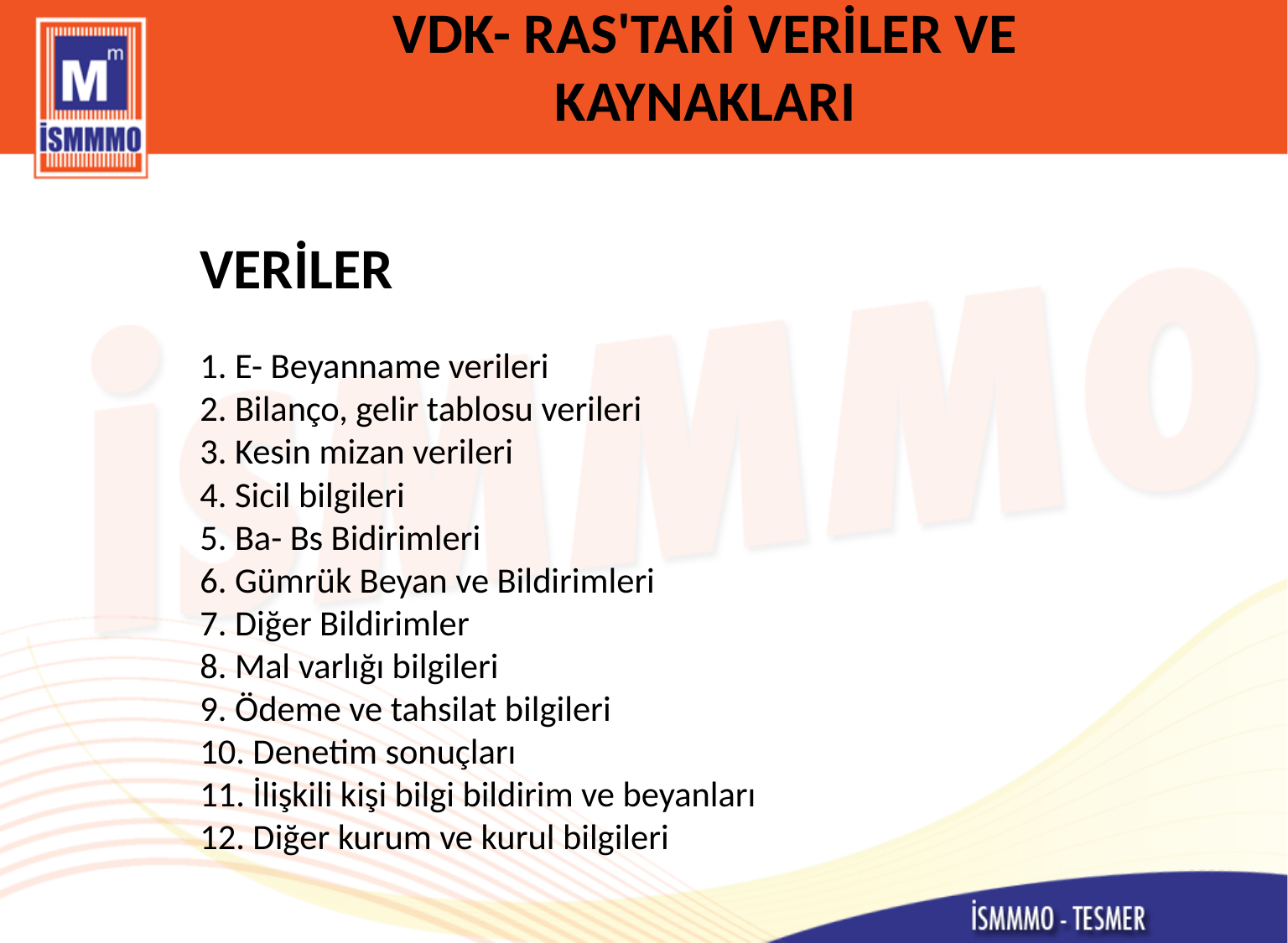

# VDK- RAS'TAKİ VERİLER VE KAYNAKLARI

VERİLER

1. E- Beyanname verileri
2. Bilanço, gelir tablosu verileri
3. Kesin mizan verileri
4. Sicil bilgileri
5. Ba- Bs Bidirimleri
6. Gümrük Beyan ve Bildirimleri
7. Diğer Bildirimler
8. Mal varlığı bilgileri
9. Ödeme ve tahsilat bilgileri
10. Denetim sonuçları
11. İlişkili kişi bilgi bildirim ve beyanları
12. Diğer kurum ve kurul bilgileri